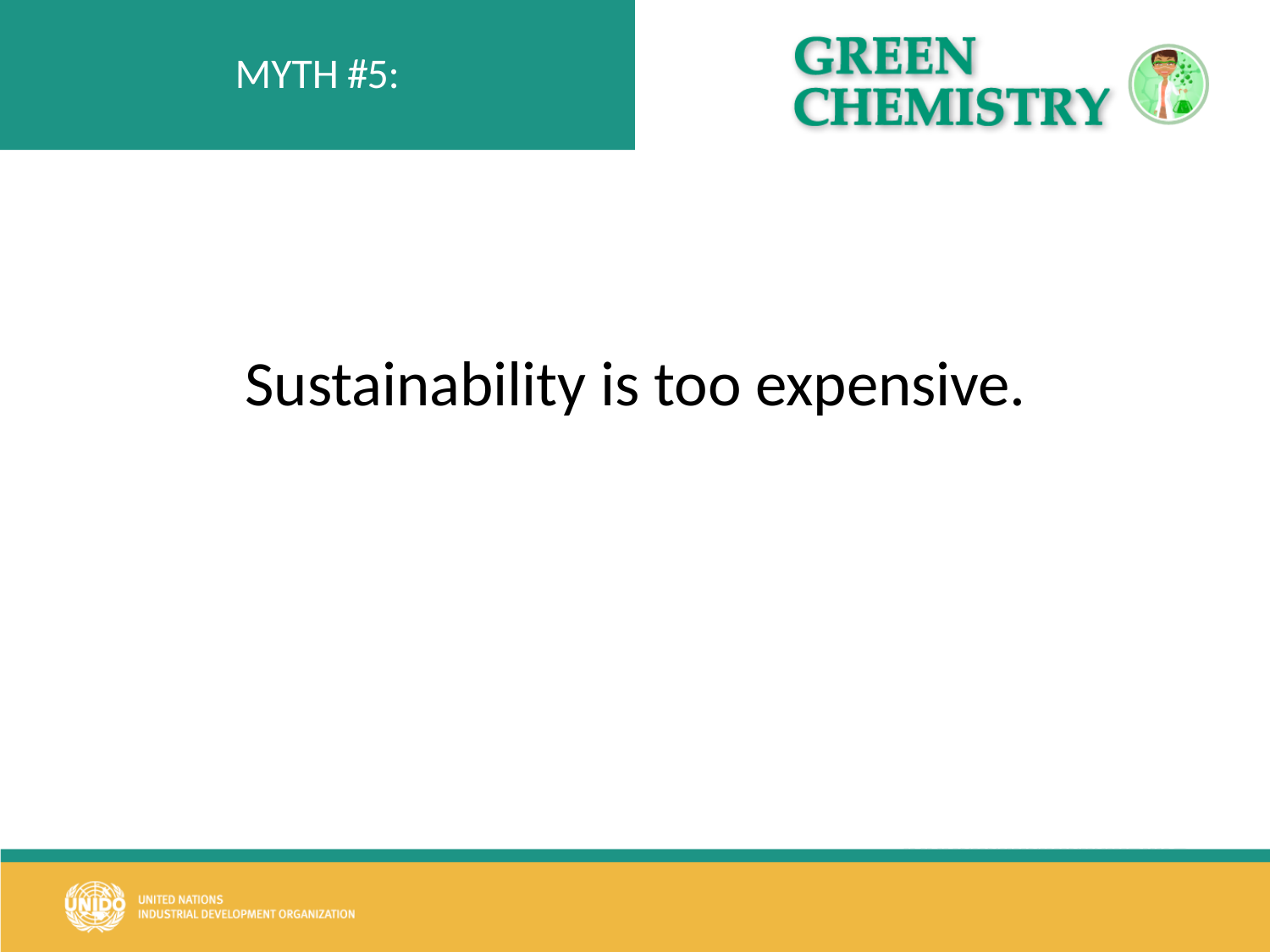

# MYTH #5:
Sustainability is too expensive.